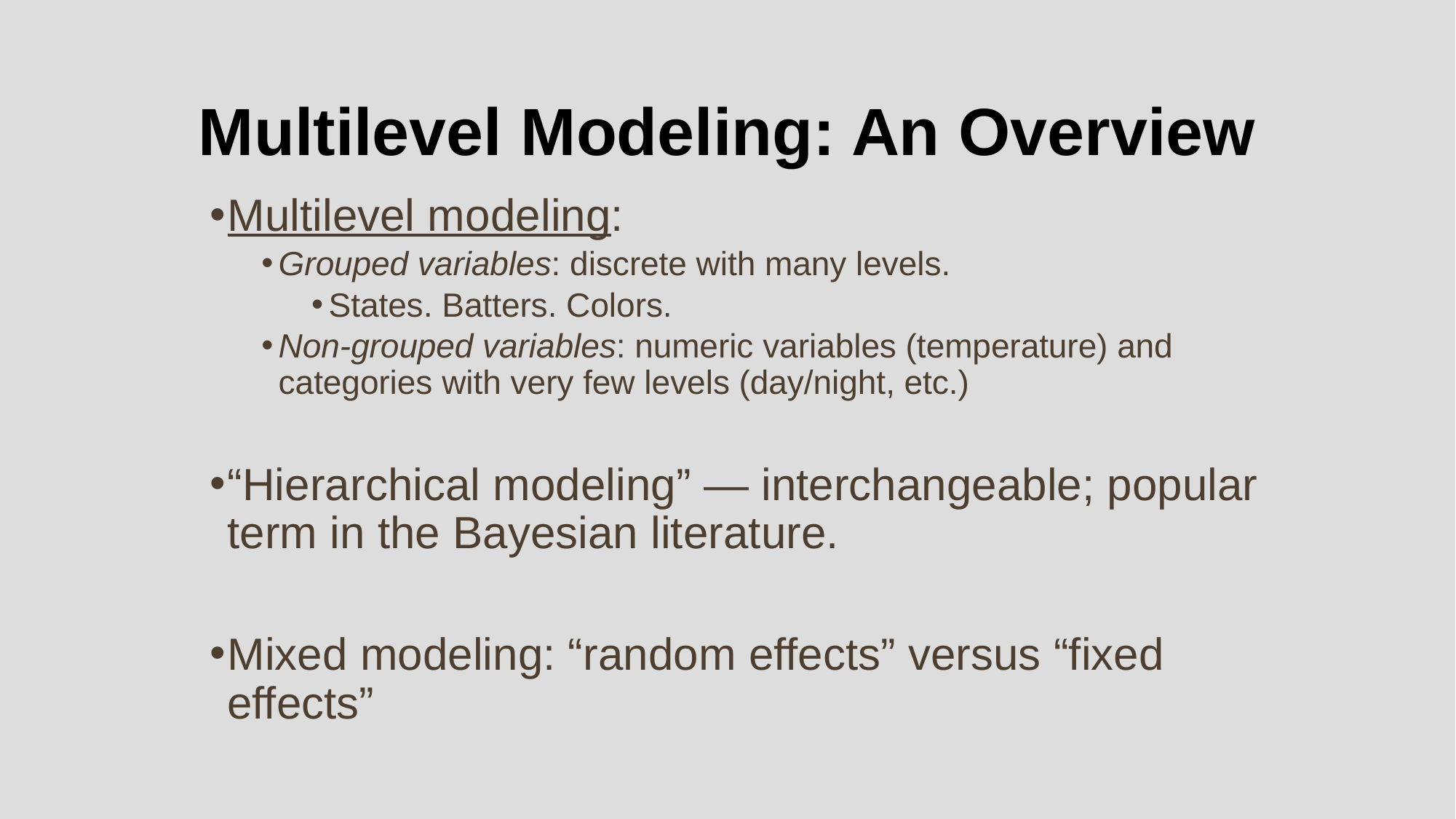

# Multilevel Modeling: An Overview
Multilevel modeling:
Grouped variables: discrete with many levels.
States. Batters. Colors.
Non-grouped variables: numeric variables (temperature) and categories with very few levels (day/night, etc.)

“Hierarchical modeling” — interchangeable; popular term in the Bayesian literature.

Mixed modeling: “random effects” versus “fixed effects”